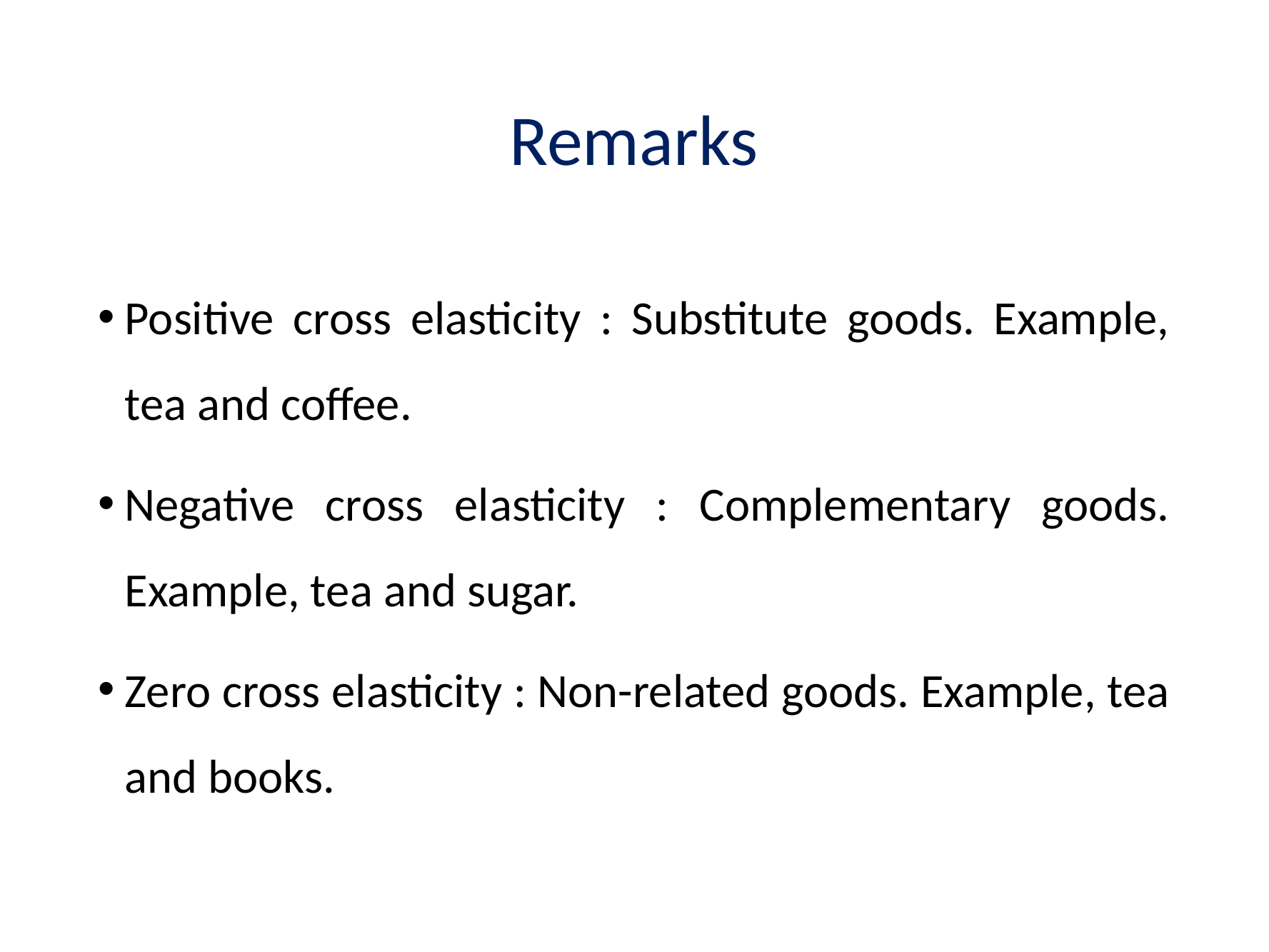

# Remarks
Positive cross elasticity : Substitute goods. Example, tea and coffee.
Negative cross elasticity : Complementary goods. Example, tea and sugar.
Zero cross elasticity : Non-related goods. Example, tea and books.